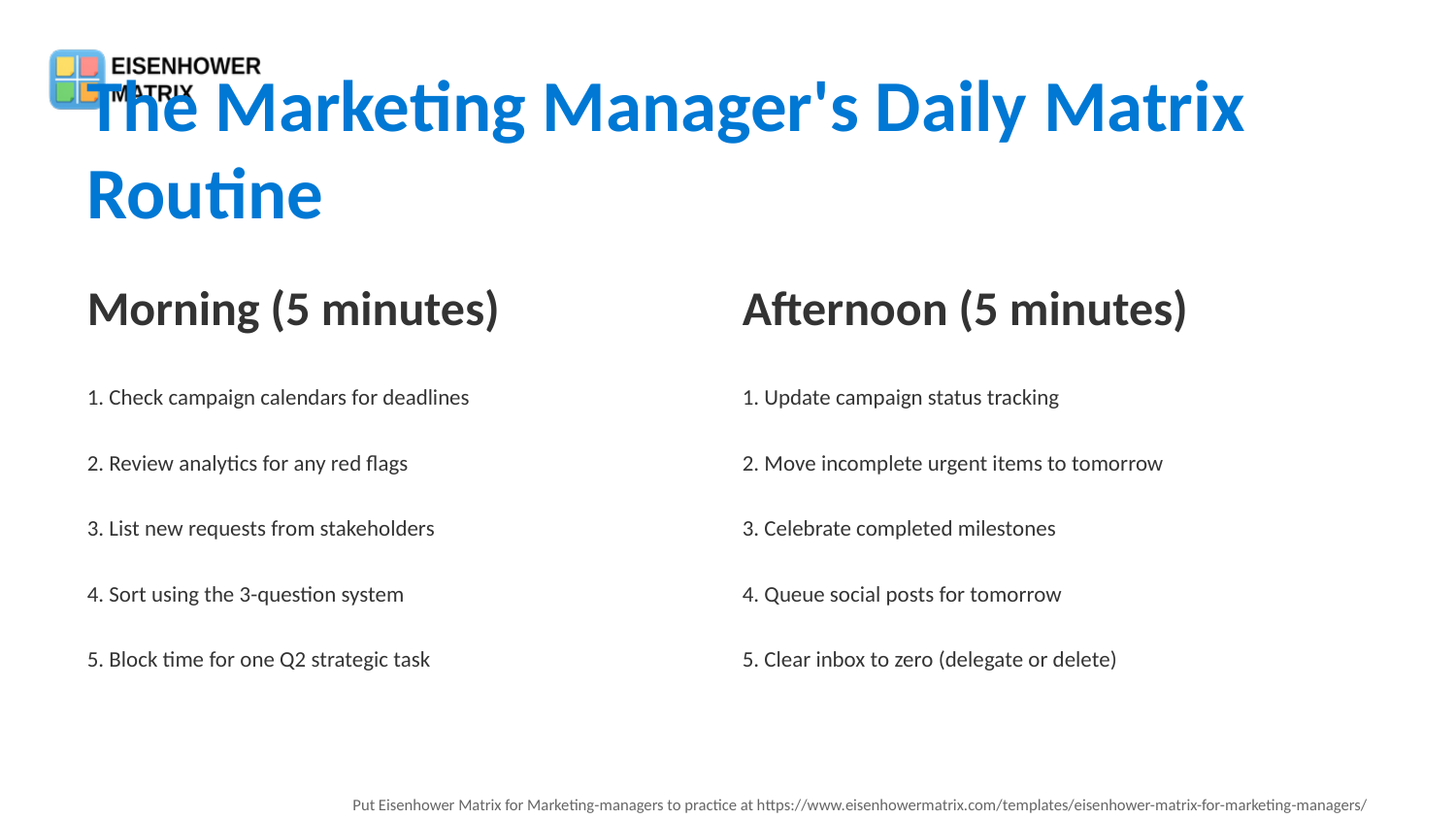

The Marketing Manager's Daily Matrix Routine
Morning (5 minutes)
Afternoon (5 minutes)
1. Check campaign calendars for deadlines
1. Update campaign status tracking
2. Review analytics for any red flags
2. Move incomplete urgent items to tomorrow
3. List new requests from stakeholders
3. Celebrate completed milestones
4. Sort using the 3-question system
4. Queue social posts for tomorrow
5. Block time for one Q2 strategic task
5. Clear inbox to zero (delegate or delete)